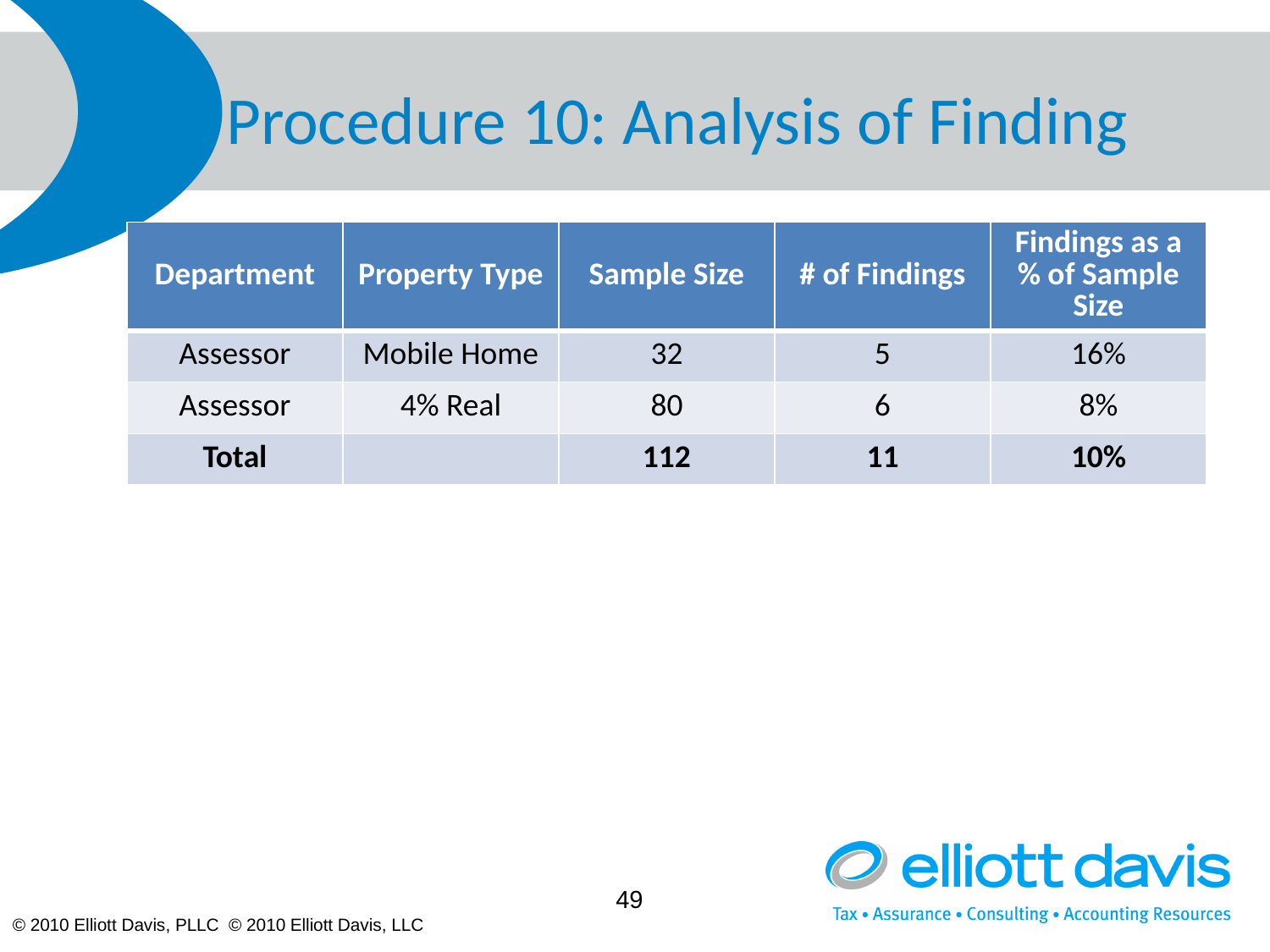

# Procedure 10: Analysis of Finding
| Department | Property Type | Sample Size | # of Findings | Findings as a % of Sample Size |
| --- | --- | --- | --- | --- |
| Assessor | Mobile Home | 32 | 5 | 16% |
| Assessor | 4% Real | 80 | 6 | 8% |
| Total |  | 112 | 11 | 10% |
49